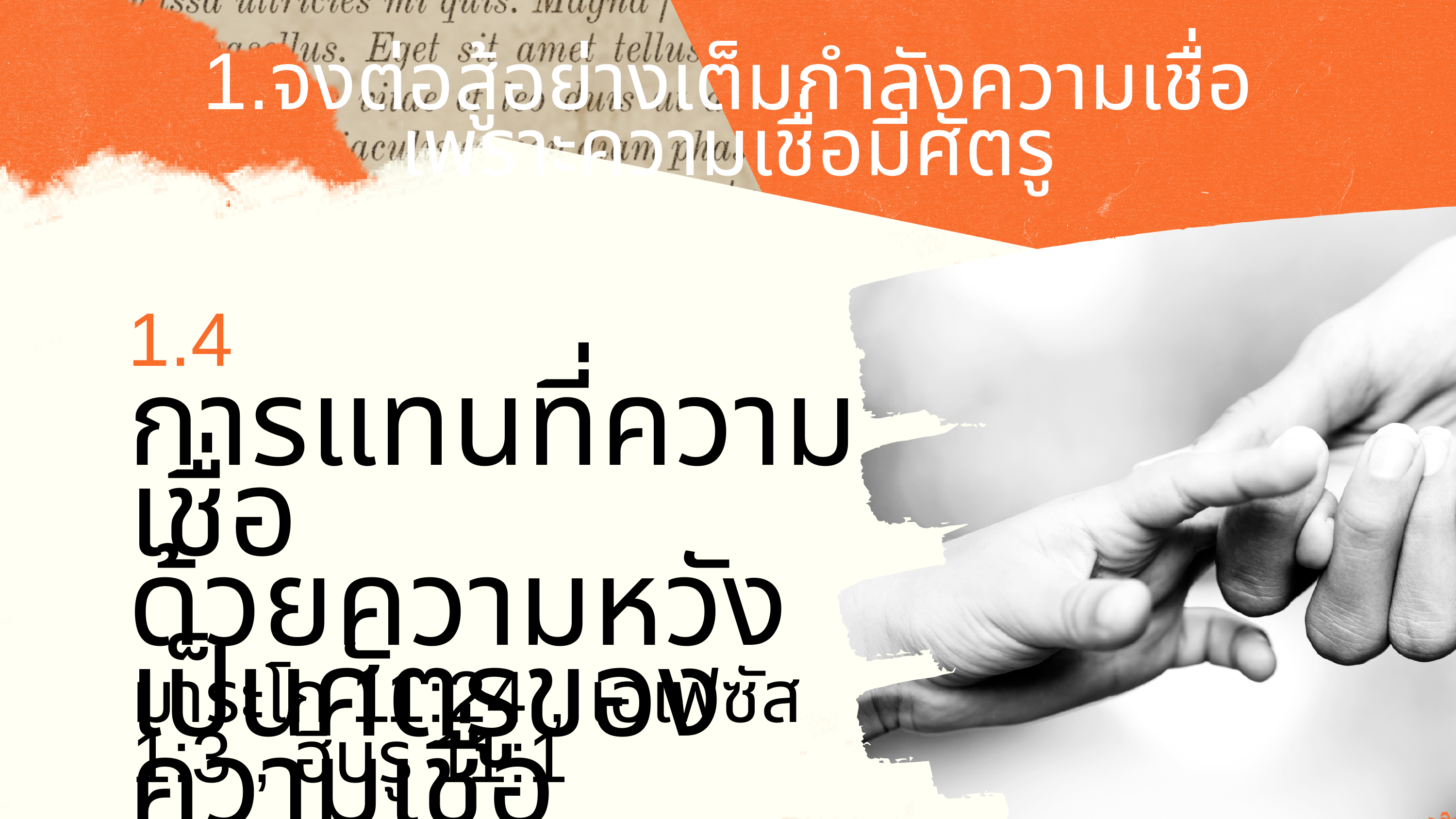

1.จงต่อสู้อย่างเต็มกำลังความเชื่อ
เพราะความเชื่อมีศัตรู

1.4
การแทนที่ความเชื่อ
ด้วยความหวัง
เป็นศัตรูของความเชื่อ

มาระโก 11:24 , เอเฟซัส 1:3 , ฮีบรู 11:1